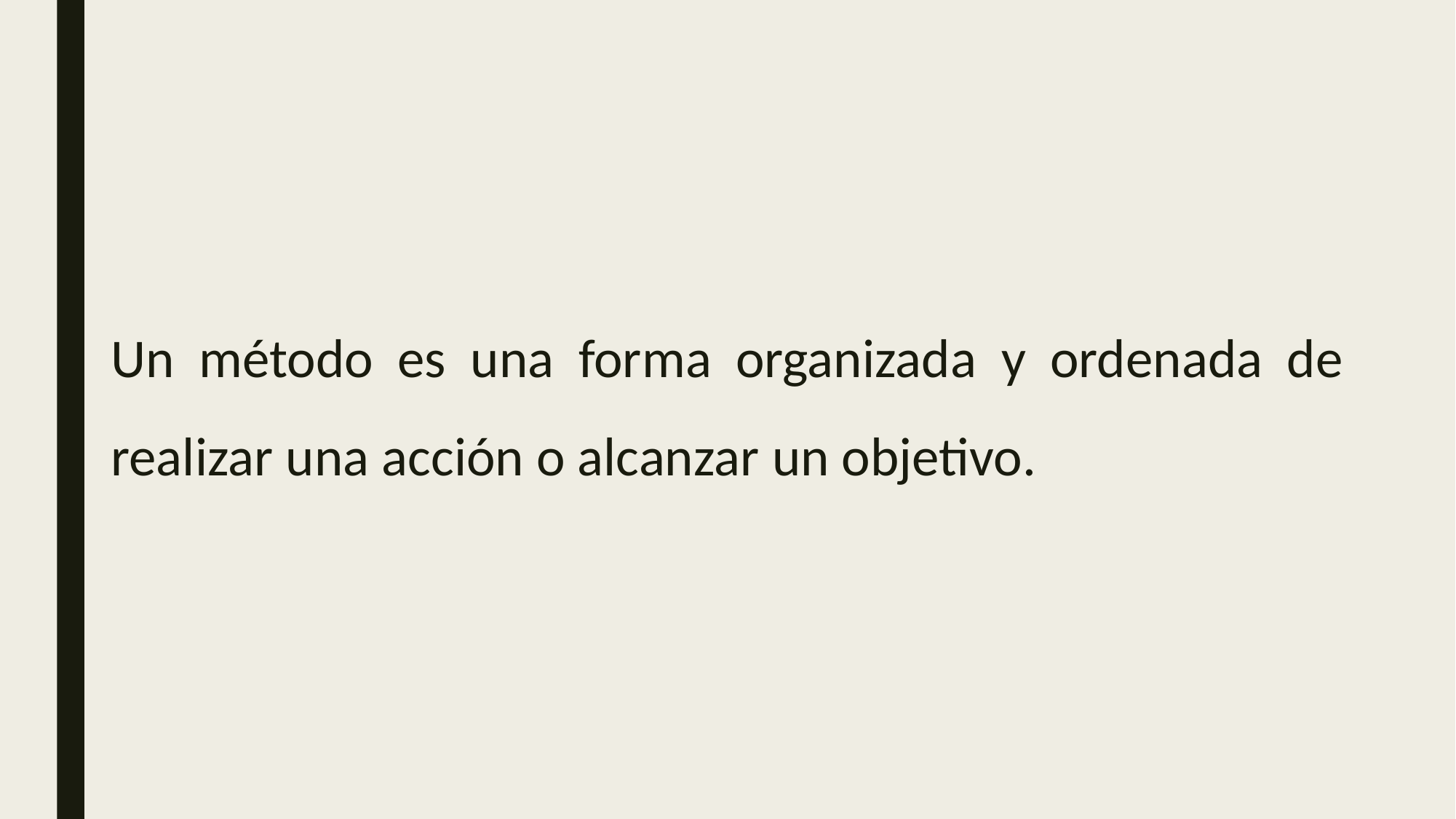

Un método es una forma organizada y ordenada de realizar una acción o alcanzar un objetivo.